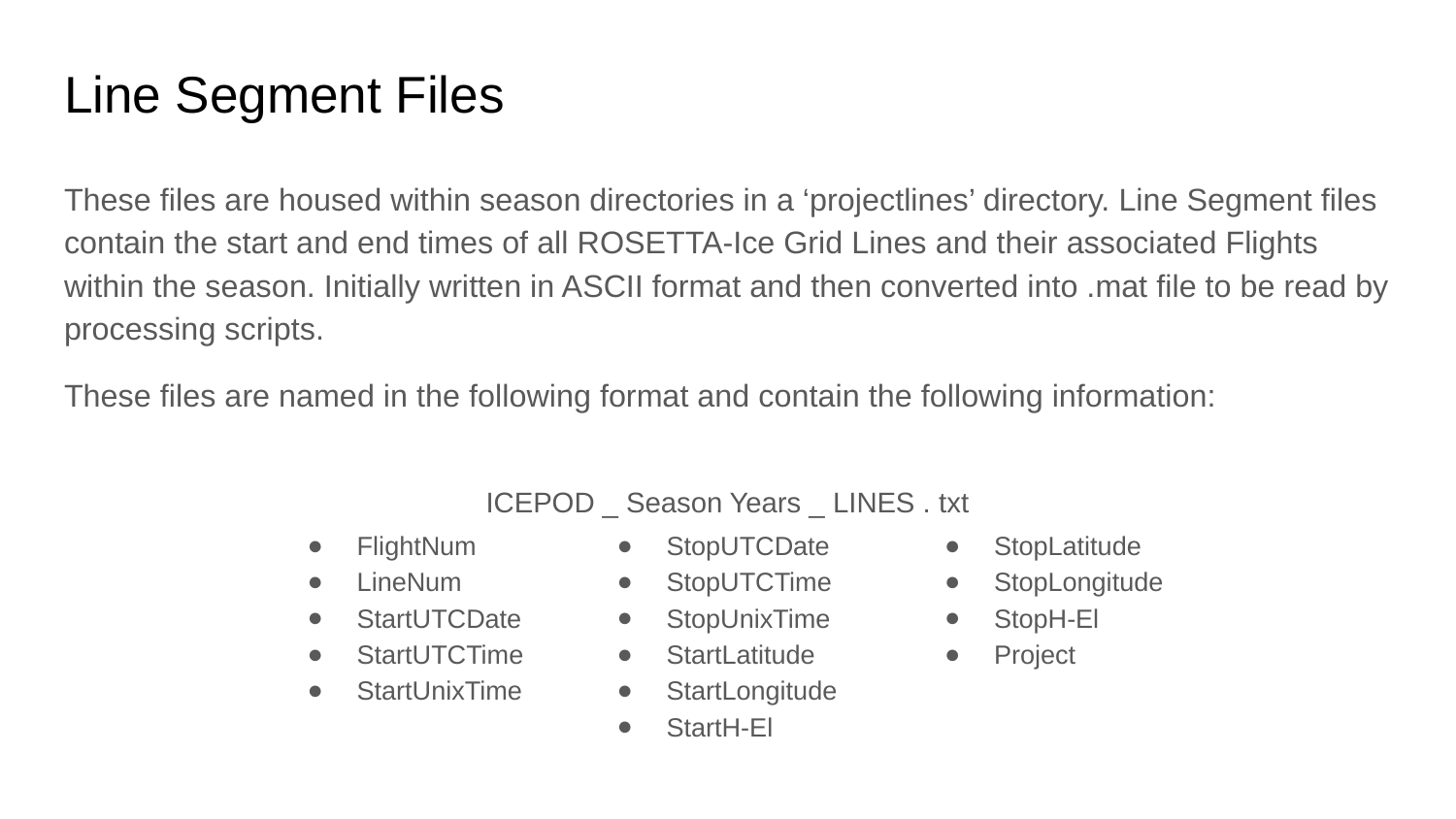

# Line Segment Files
These files are housed within season directories in a ‘projectlines’ directory. Line Segment files contain the start and end times of all ROSETTA-Ice Grid Lines and their associated Flights within the season. Initially written in ASCII format and then converted into .mat file to be read by processing scripts.
These files are named in the following format and contain the following information:
ICEPOD _ Season Years _ LINES . txt
FlightNum
LineNum
StartUTCDate
StartUTCTime
StartUnixTime
StopUTCDate
StopUTCTime
StopUnixTime
StartLatitude
StartLongitude
StartH-El
StopLatitude
StopLongitude
StopH-El
Project